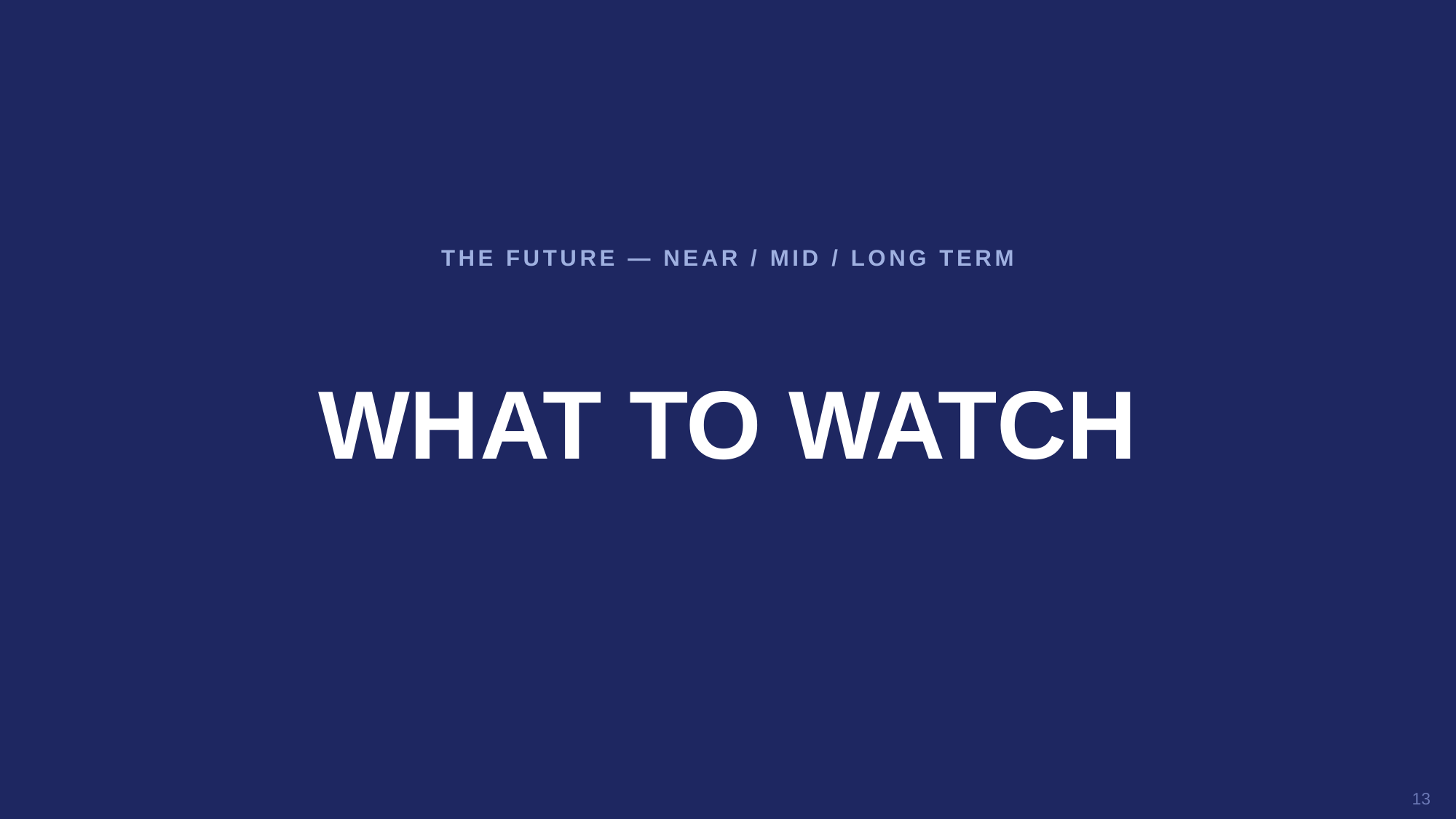

THE FUTURE — NEAR / MID / LONG TERM
WHAT TO WATCH
13